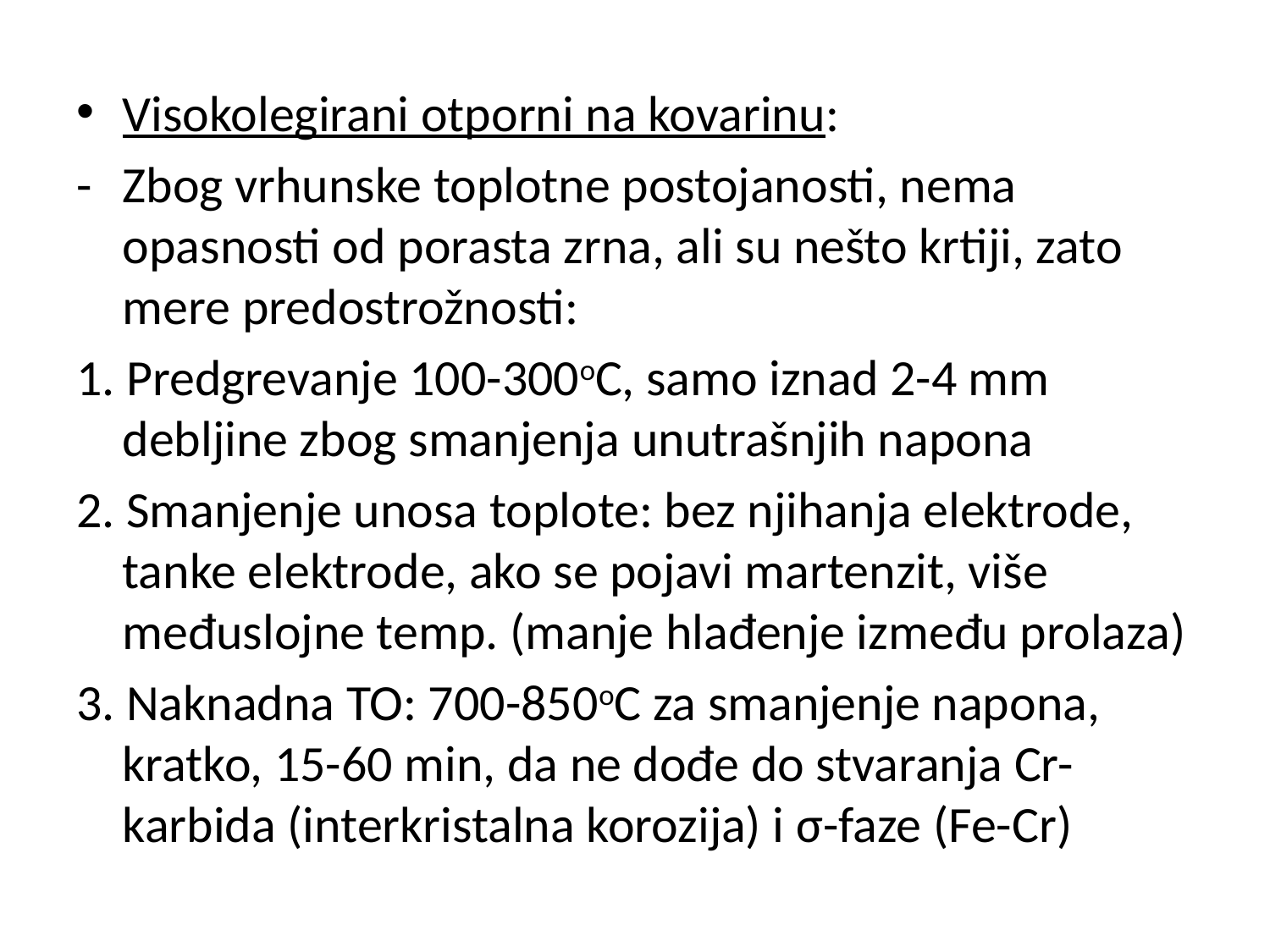

Visokolegirani otporni na kovarinu:
- 	Zbog vrhunske toplotne postojanosti, nema opasnosti od porasta zrna, ali su nešto krtiji, zato mere predostrožnosti:
1. Predgrevanje 100-300oC, samo iznad 2-4 mm debljine zbog smanjenja unutrašnjih napona
2. Smanjenje unosa toplote: bez njihanja elektrode, tanke elektrode, ako se pojavi martenzit, više međuslojne temp. (manje hlađenje između prolaza)
3. Naknadna TO: 700-850oC za smanjenje napona, kratko, 15-60 min, da ne dođe do stvaranja Cr-karbida (interkristalna korozija) i σ-faze (Fe-Cr)